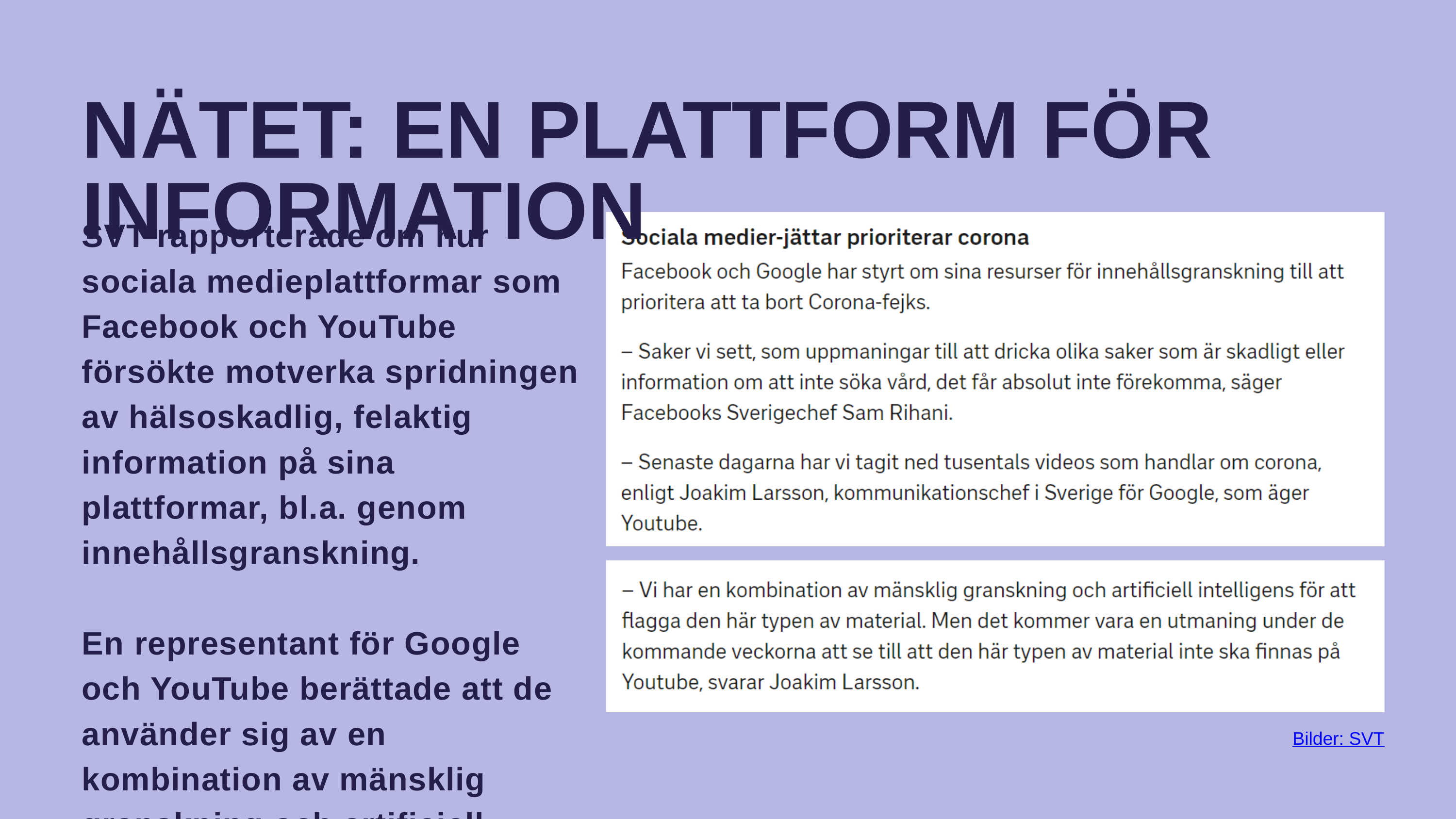

NÄTET: EN PLATTFORM FÖR INFORMATION
SVT rapporterade om hur sociala medieplattformar som Facebook och YouTube försökte motverka spridningen av hälsoskadlig, felaktig information på sina plattformar, bl.a. genom innehållsgranskning.

En representant för Google och YouTube berättade att de använder sig av en kombination av mänsklig granskning och artificiell intelligens (AI) för att avgöra vilket innehåll som ska tas bort, men att det är svårt.

Bilder: SVT